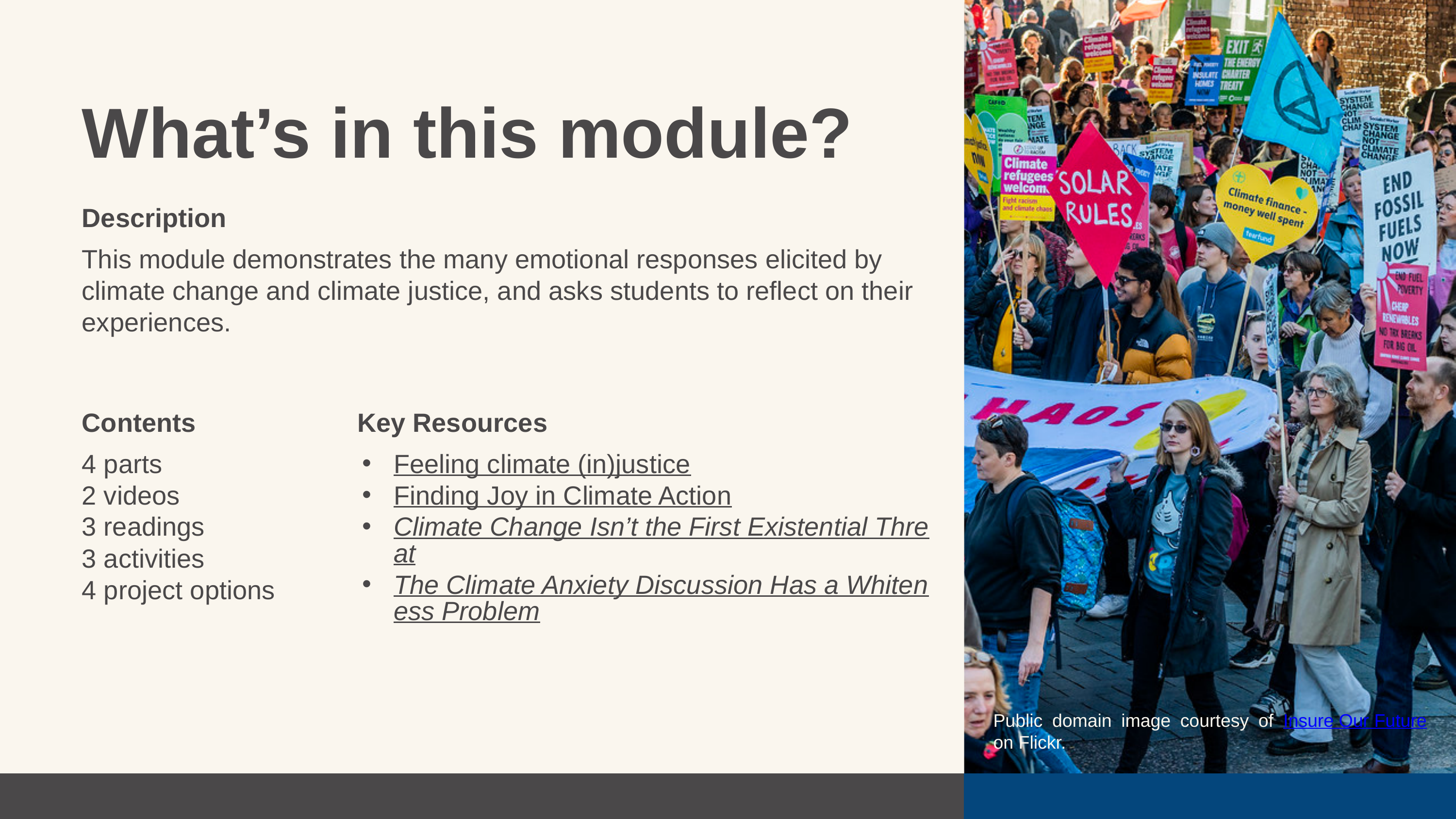

What’s in this module?
Description
This module demonstrates the many emotional responses elicited by climate change and climate justice, and asks students to reflect on their experiences.
Contents
Key Resources
4 parts
2 videos
3 readings
3 activities
4 project options
Feeling climate (in)justice
Finding Joy in Climate Action
Climate Change Isn’t the First Existential Threat
The Climate Anxiety Discussion Has a Whiteness Problem
Public domain image courtesy of Insure Our Future on Flickr.